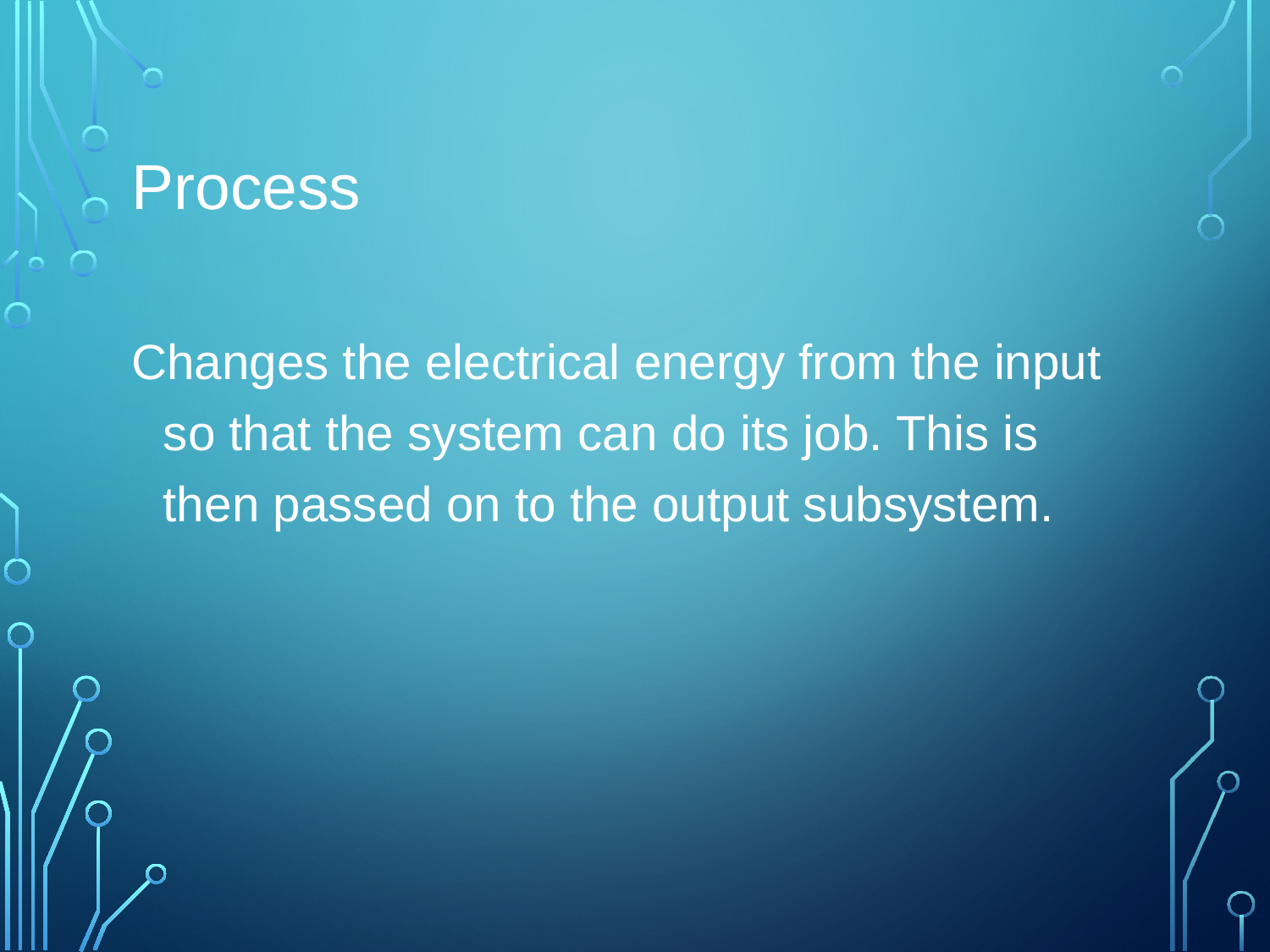

# Process
Changes the electrical energy from the input so that the system can do its job. This is then passed on to the output subsystem.